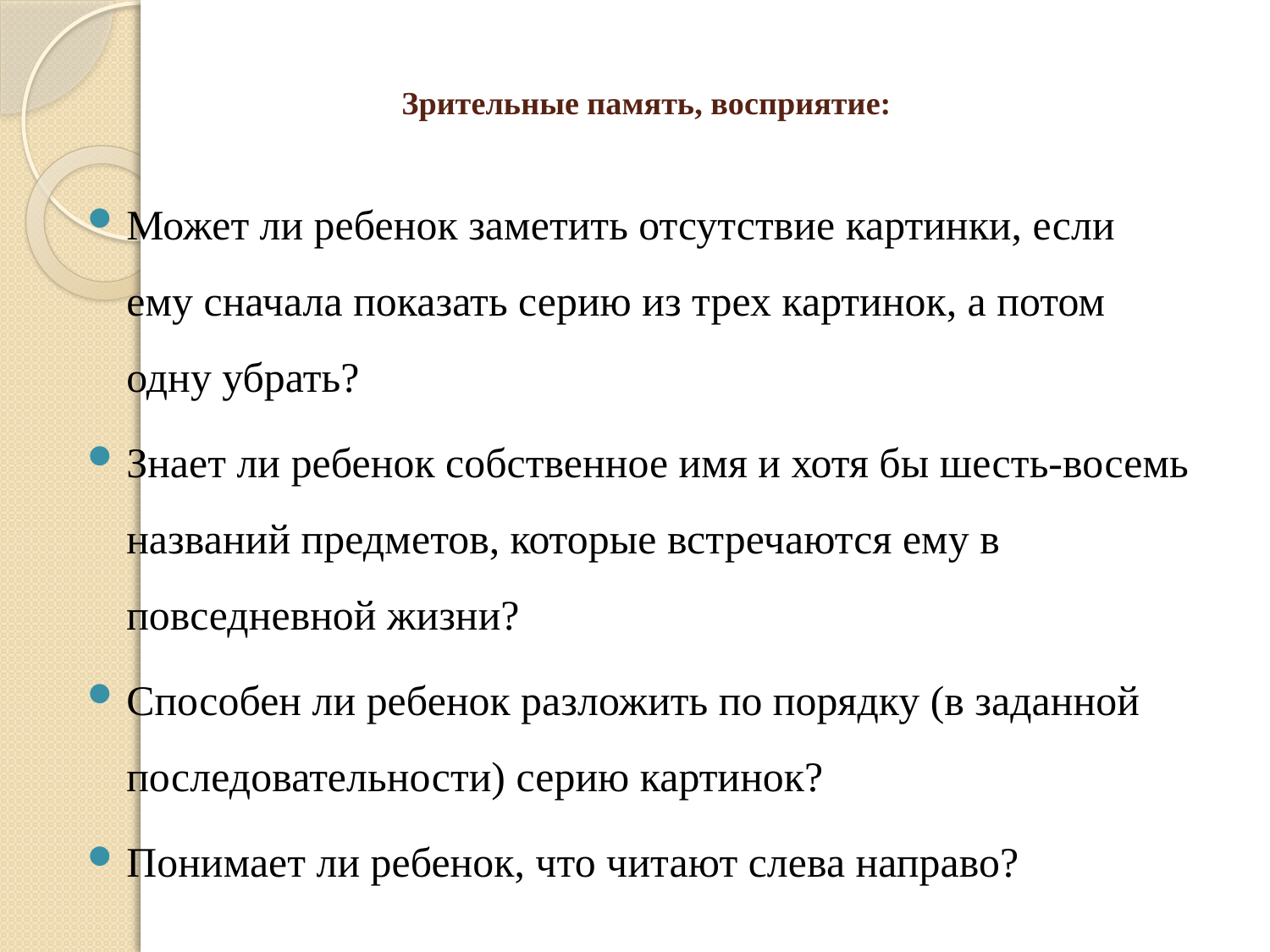

# Зрительные память, восприятие:
Может ли ребенок заметить отсутствие картинки, если ему сначала показать серию из трех картинок, а потом одну убрать?
Знает ли ребенок собственное имя и хотя бы шесть-восемь названий предметов, которые встречаются ему в повседневной жизни?
Способен ли ребенок разложить по порядку (в заданной последовательности) серию картинок?
Понимает ли ребенок, что читают слева направо?